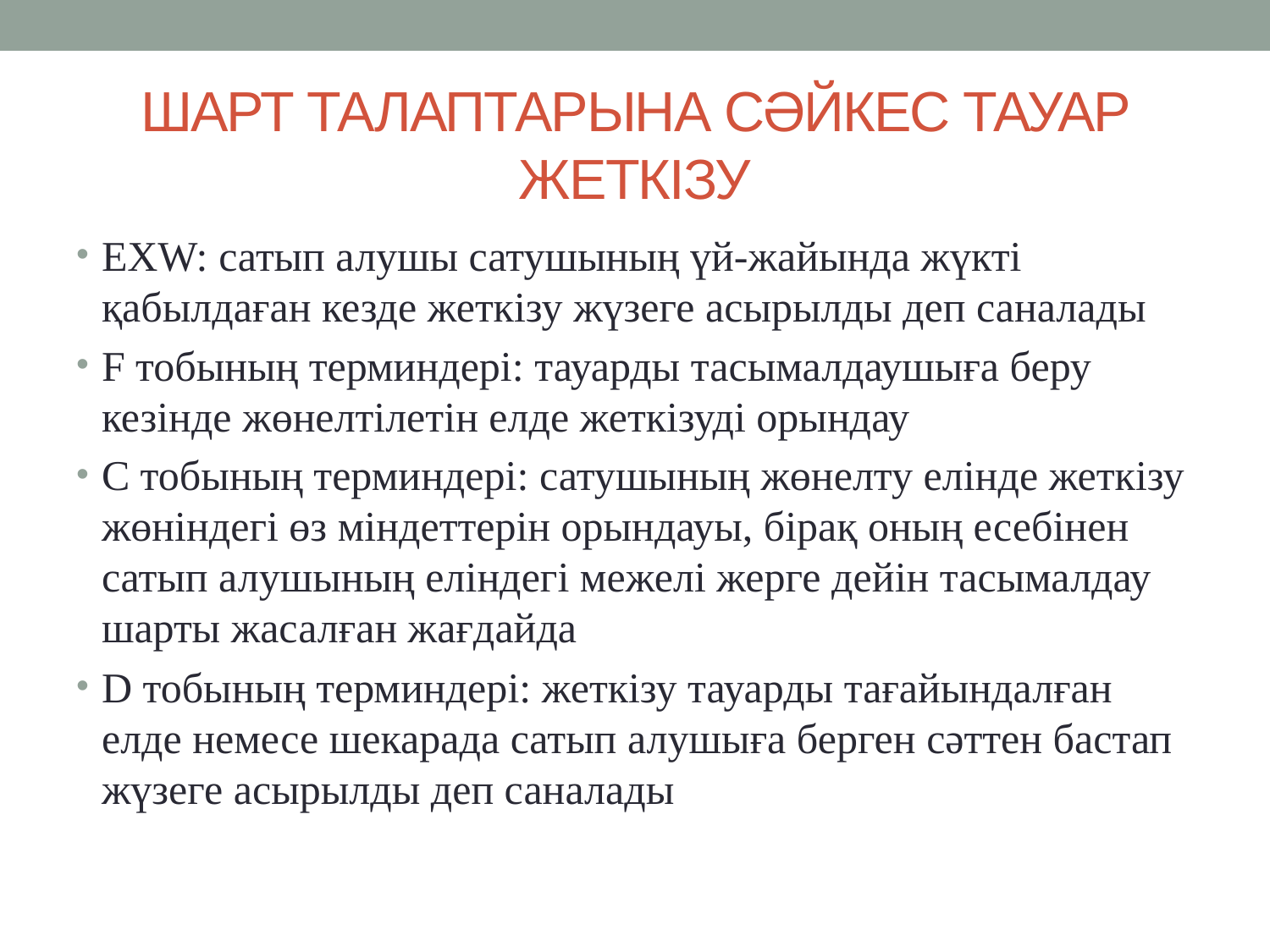

# ШАРТ ТАЛАПТАРЫНА СӘЙКЕС ТАУАР ЖЕТКІЗУ
EXW: сатып алушы сатушының үй-жайында жүкті қабылдаған кезде жеткізу жүзеге асырылды деп саналады
F тобының терминдері: тауарды тасымалдаушыға беру кезінде жөнелтілетін елде жеткізуді орындау
С тобының терминдері: сатушының жөнелту елінде жеткізу жөніндегі өз міндеттерін орындауы, бірақ оның есебінен сатып алушының еліндегі межелі жерге дейін тасымалдау шарты жасалған жағдайда
D тобының терминдері: жеткізу тауарды тағайындалған елде немесе шекарада сатып алушыға берген сәттен бастап жүзеге асырылды деп саналады